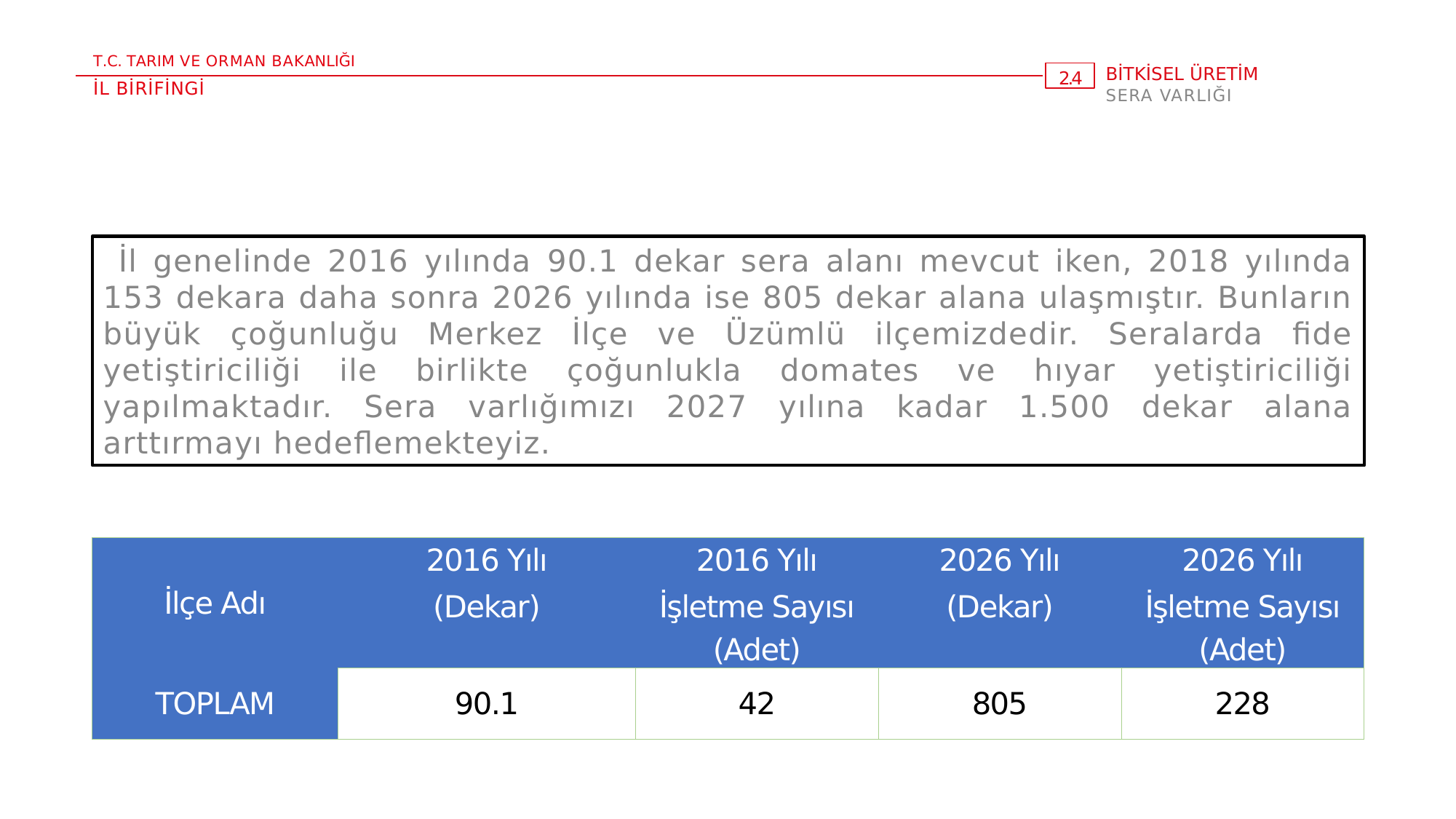

T.C. TARIM VE ORMAN BAKANLIĞI

BİTKİSEL ÜRETİM
SERA VARLIĞI
2 . 4
İL BİRİFİNGİ
 İl genelinde 2016 yılında 90.1 dekar sera alanı mevcut iken, 2018 yılında 153 dekara daha sonra 2026 yılında ise 805 dekar alana ulaşmıştır. Bunların büyük çoğunluğu Merkez İlçe ve Üzümlü ilçemizdedir. Seralarda fide yetiştiriciliği ile birlikte çoğunlukla domates ve hıyar yetiştiriciliği yapılmaktadır. Sera varlığımızı 2027 yılına kadar 1.500 dekar alana arttırmayı hedeflemekteyiz.
| İlçe Adı | 2016 Yılı | 2016 Yılı | 2026 Yılı | 2026 Yılı |
| --- | --- | --- | --- | --- |
|  | (Dekar) | İşletme Sayısı | (Dekar) | İşletme Sayısı |
|  |  | (Adet) |  | (Adet) |
| TOPLAM | 90.1 | 42 | 805 | 228 |